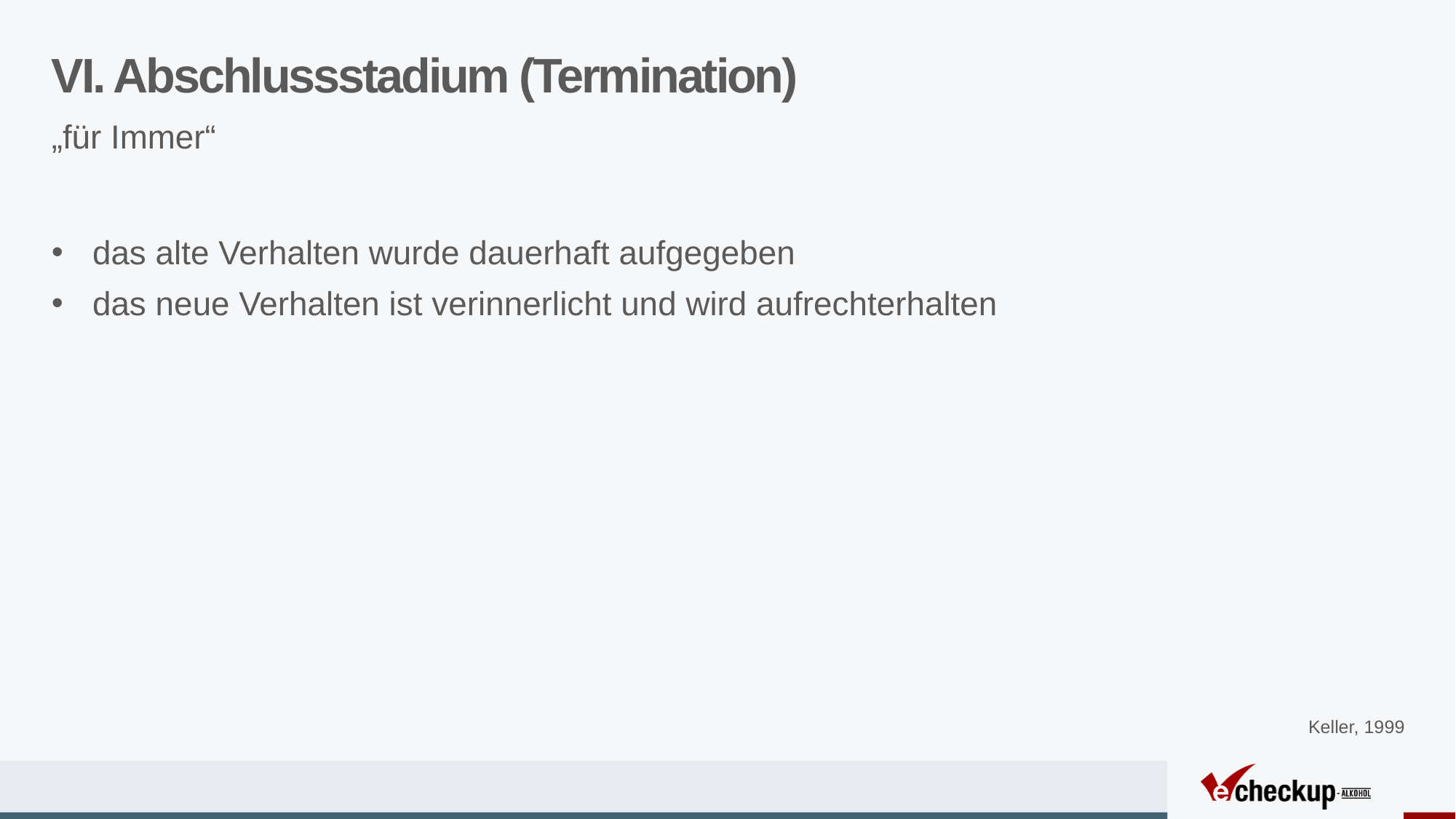

# VI. Abschlussstadium (Termination)
„für Immer“

das alte Verhalten wurde dauerhaft aufgegeben
das neue Verhalten ist verinnerlicht und wird aufrechterhalten

Keller, 1999